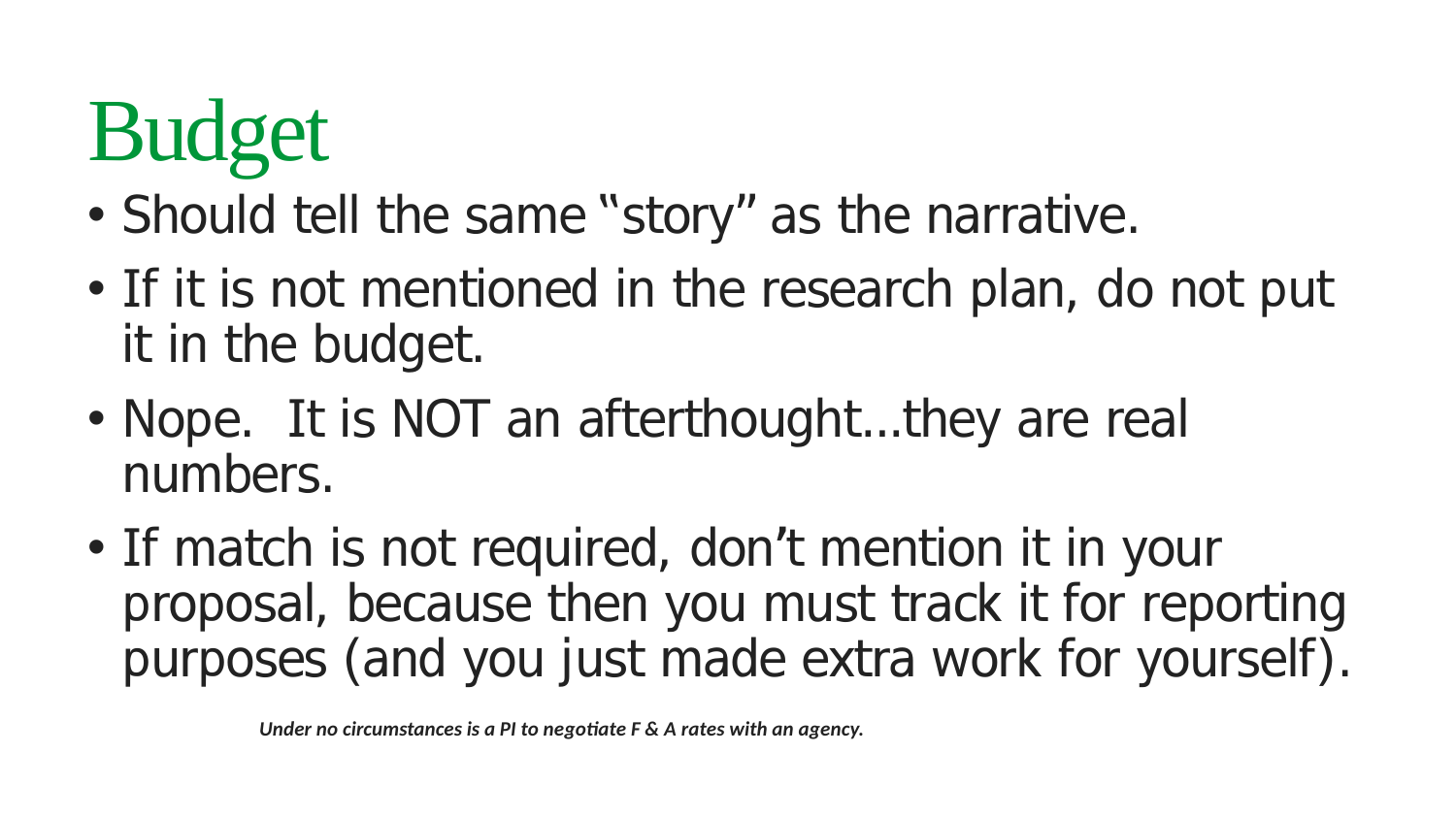

# Budget
Should tell the same “story” as the narrative.
If it is not mentioned in the research plan, do not put it in the budget.
Nope.  It is NOT an afterthought…they are real numbers.
If match is not required, don’t mention it in your proposal, because then you must track it for reporting purposes (and you just made extra work for yourself).
Under no circumstances is a PI to negotiate F & A rates with an agency.